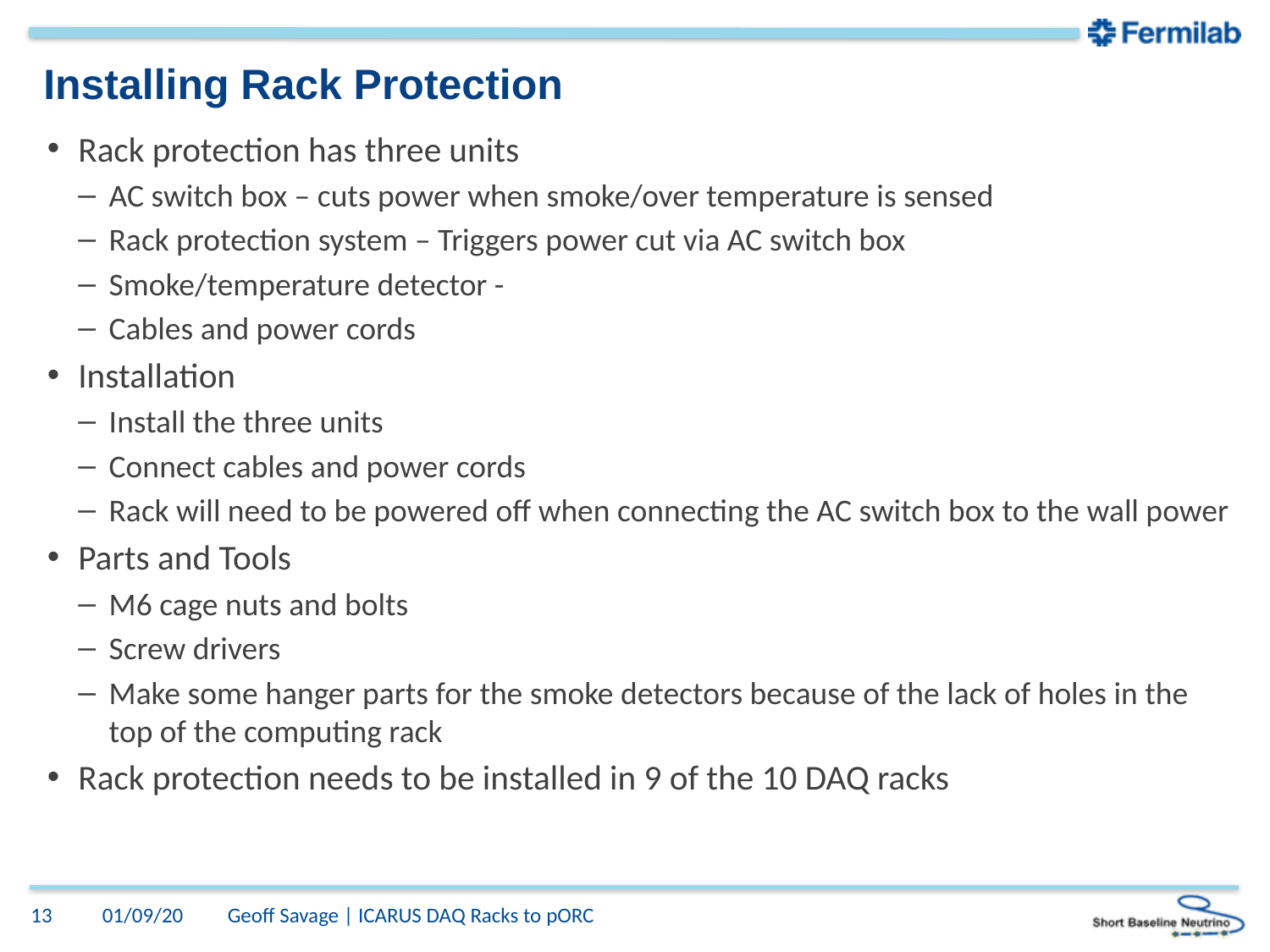

# Installing Rack Protection
Rack protection has three units
AC switch box – cuts power when smoke/over temperature is sensed
Rack protection system – Triggers power cut via AC switch box
Smoke/temperature detector -
Cables and power cords
Installation
Install the three units
Connect cables and power cords
Rack will need to be powered off when connecting the AC switch box to the wall power
Parts and Tools
M6 cage nuts and bolts
Screw drivers
Make some hanger parts for the smoke detectors because of the lack of holes in the top of the computing rack
Rack protection needs to be installed in 9 of the 10 DAQ racks

01/09/20
13
Geoff Savage | ICARUS DAQ Racks to pORC